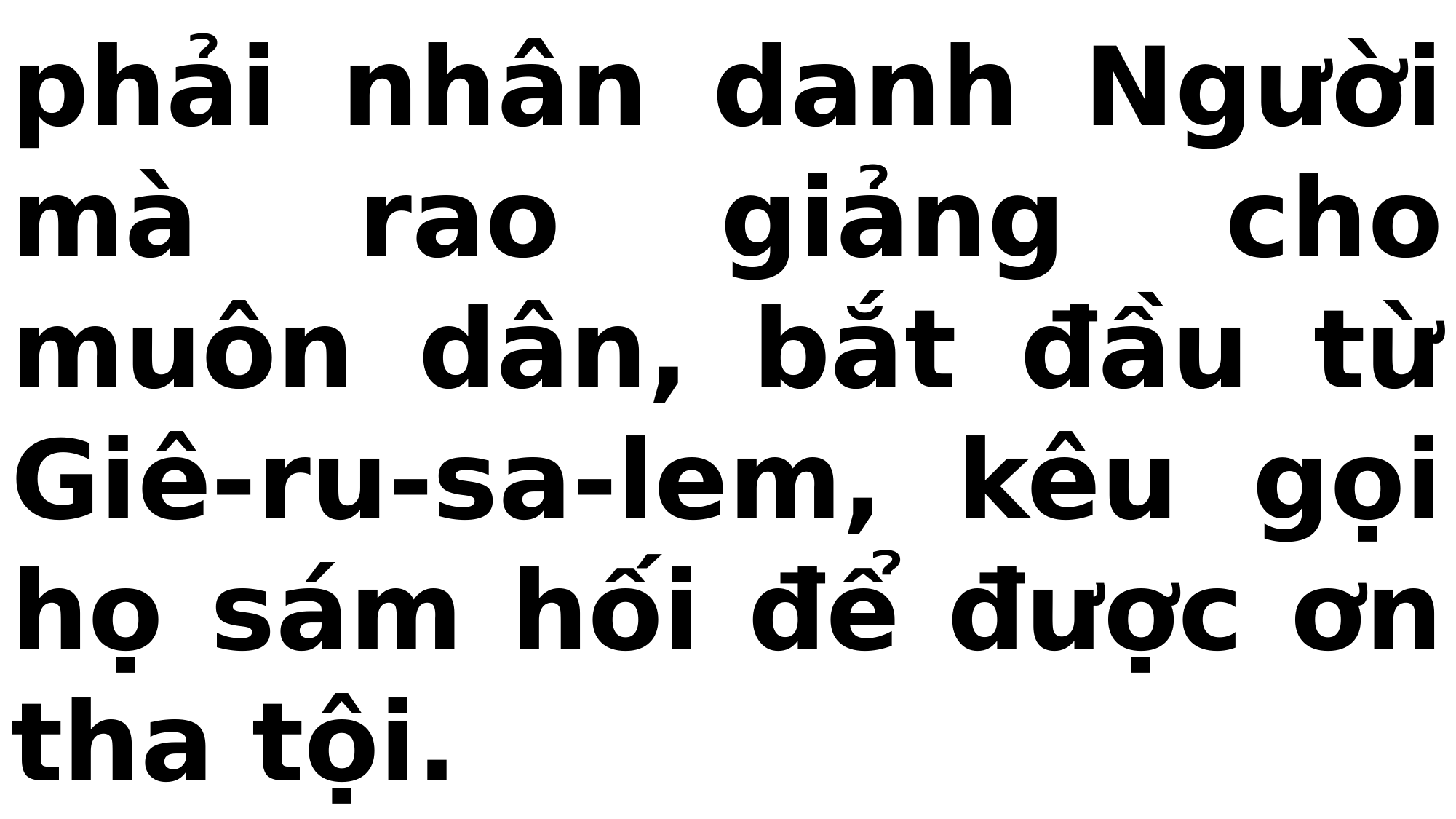

# phải nhân danh Người mà rao giảng cho muôn dân, bắt đầu từ Giê-ru-sa-lem, kêu gọi họ sám hối để được ơn tha tội.